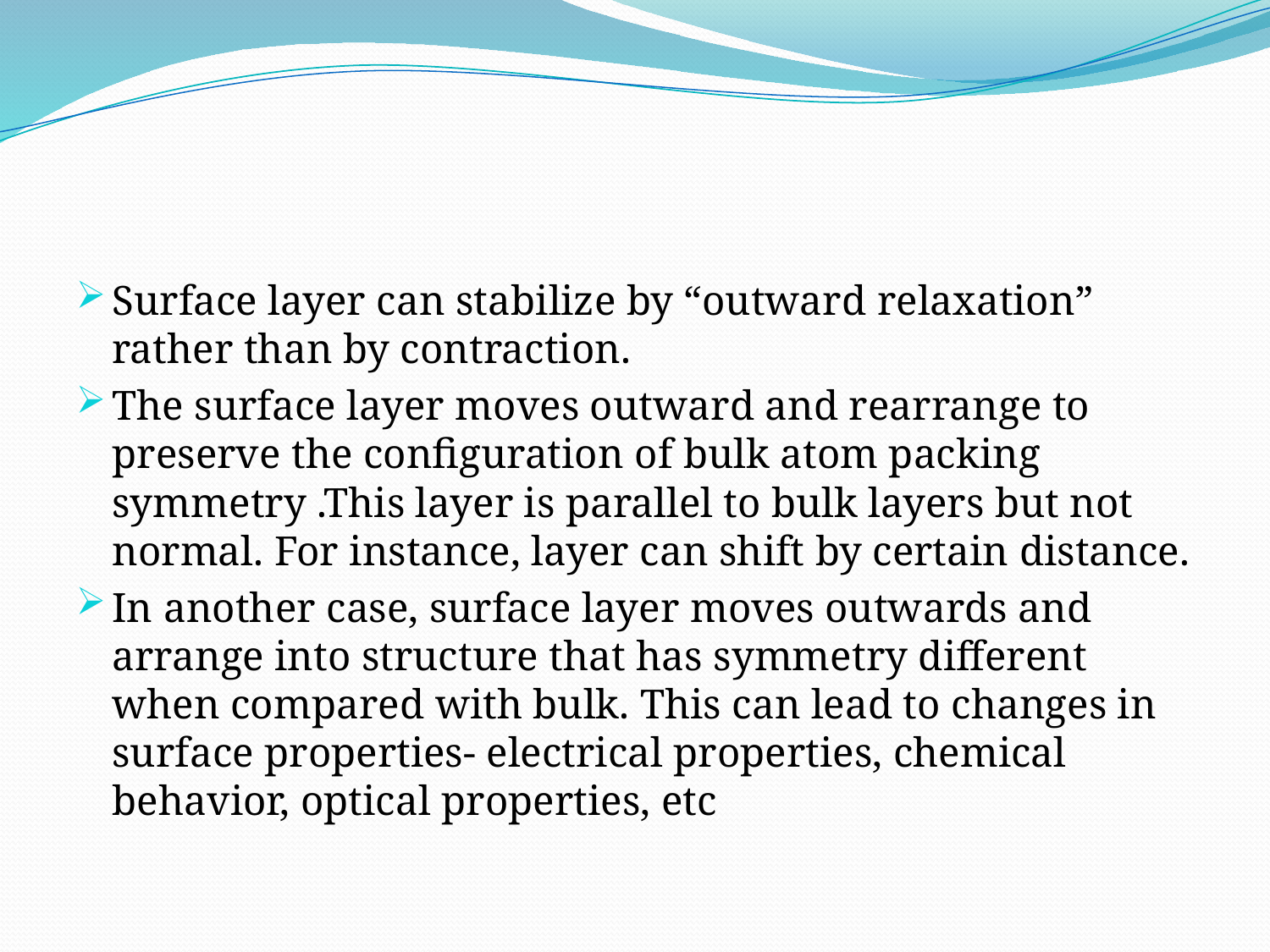

#
Surface layer can stabilize by “outward relaxation” rather than by contraction.
The surface layer moves outward and rearrange to preserve the configuration of bulk atom packing symmetry .This layer is parallel to bulk layers but not normal. For instance, layer can shift by certain distance.
In another case, surface layer moves outwards and arrange into structure that has symmetry different when compared with bulk. This can lead to changes in surface properties- electrical properties, chemical behavior, optical properties, etc